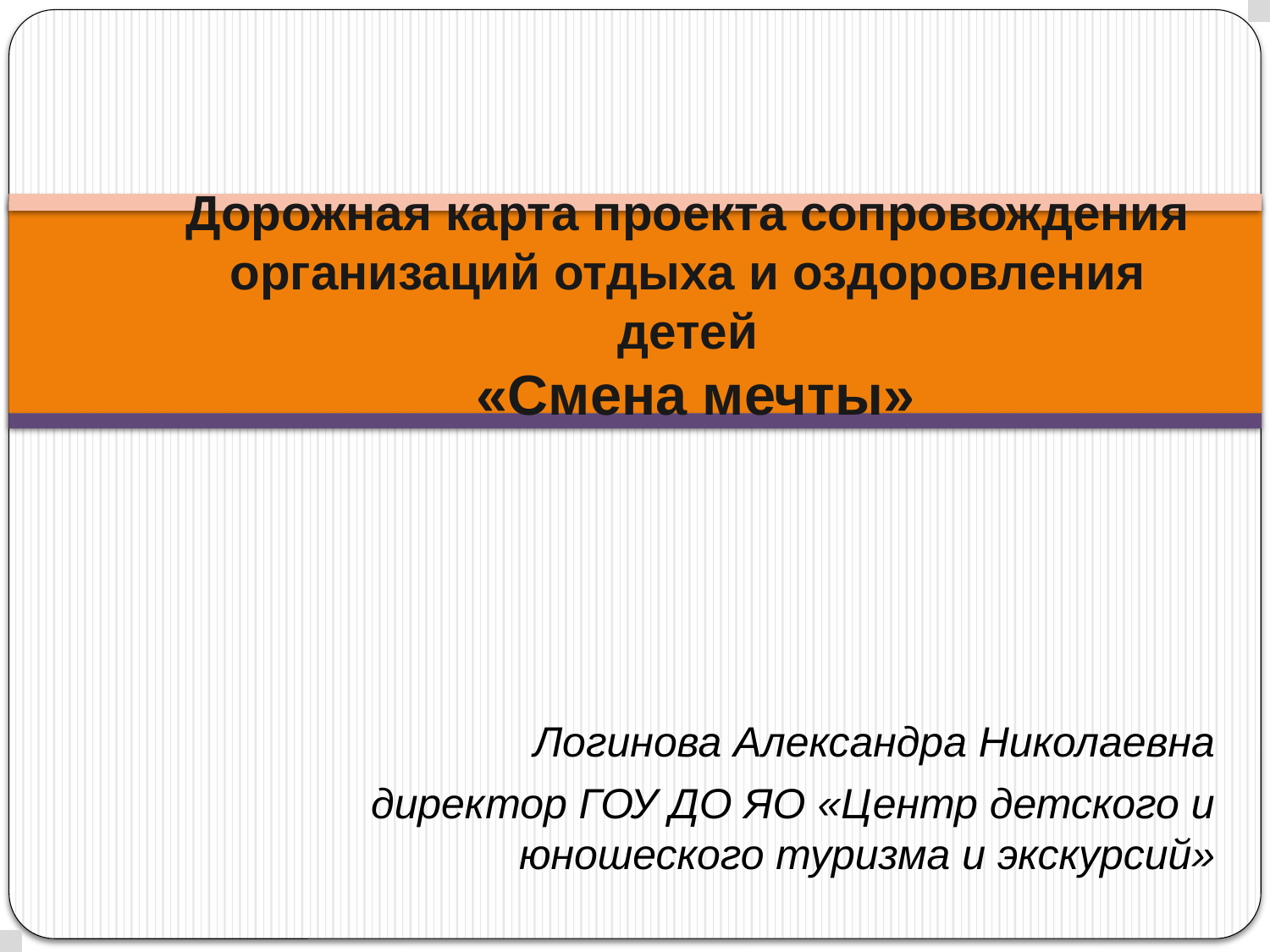

# Дорожная карта проекта сопровождения организаций отдыха и оздоровления детей «Смена мечты»
Логинова Александра Николаевна
 директор ГОУ ДО ЯО «Центр детского и юношеского туризма и экскурсий»